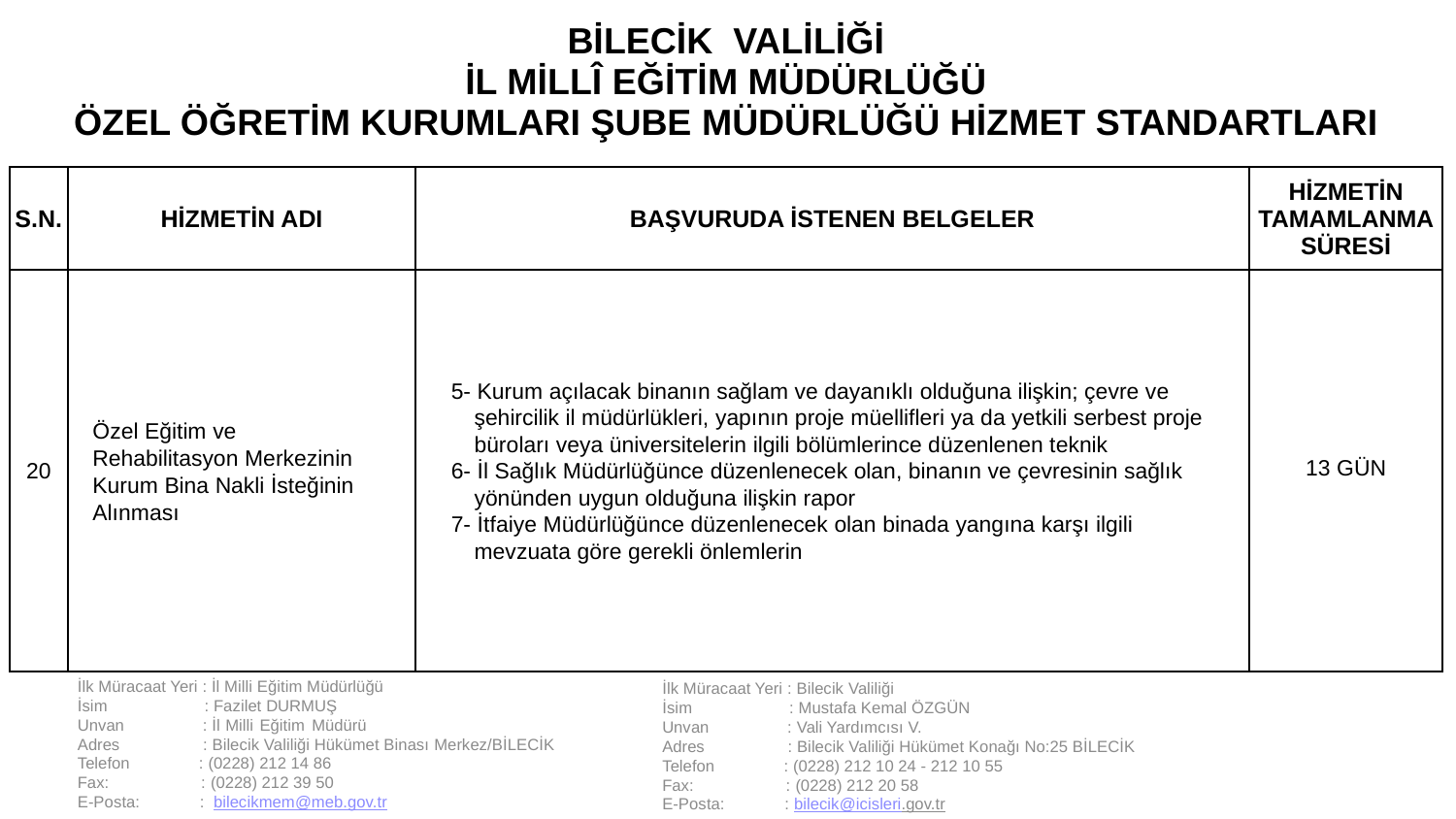

| BİLECİK VALİLİĞİ İL MİLLÎ EĞİTİM MÜDÜRLÜĞÜ ÖZEL ÖĞRETİM KURUMLARI ŞUBE MÜDÜRLÜĞÜ HİZMET STANDARTLARI |  |  |  |
| --- | --- | --- | --- |
| S.N. | HİZMETİN ADI | BAŞVURUDA İSTENEN BELGELER | HİZMETİN TAMAMLANMA SÜRESİ |
| 20 | Özel Eğitim ve Rehabilitasyon Merkezinin Kurum Bina Nakli İsteğinin Alınması | 5- Kurum açılacak binanın sağlam ve dayanıklı olduğuna ilişkin; çevre ve şehircilik il müdürlükleri, yapının proje müellifleri ya da yetkili serbest proje büroları veya üniversitelerin ilgili bölümlerince düzenlenen teknik 6- İl Sağlık Müdürlüğünce düzenlenecek olan, binanın ve çevresinin sağlık yönünden uygun olduğuna ilişkin rapor 7- İtfaiye Müdürlüğünce düzenlenecek olan binada yangına karşı ilgili mevzuata göre gerekli önlemlerin | 13 GÜN |